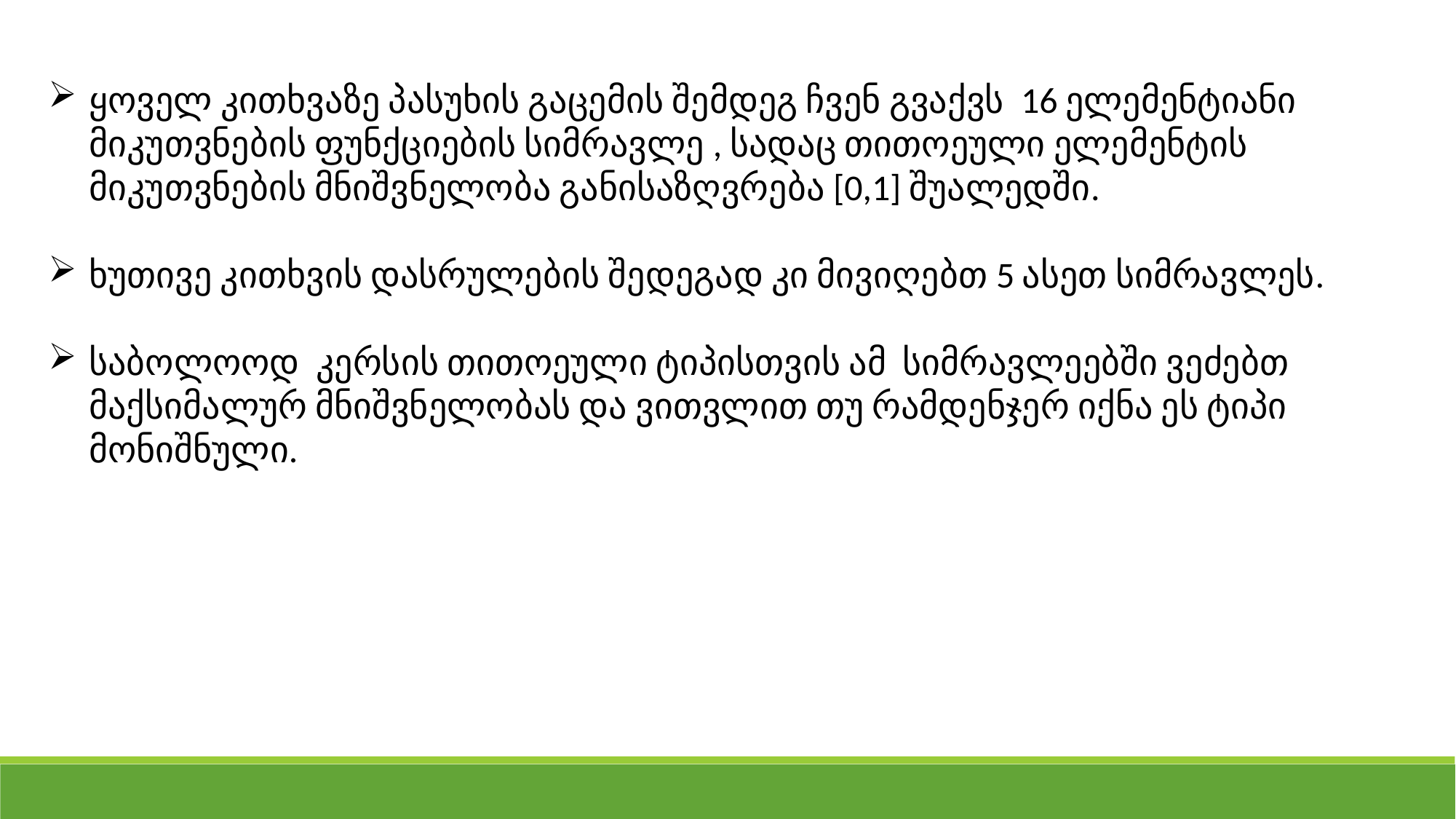

ყოველ კითხვაზე პასუხის გაცემის შემდეგ ჩვენ გვაქვს  16 ელემენტიანი მიკუთვნების ფუნქციების სიმრავლე , სადაც თითოეული ელემენტის
     მიკუთვნების მნიშვნელობა განისაზღვრება [0,1] შუალედში.

ხუთივე კითხვის დასრულების შედეგად კი მივიღებთ 5 ასეთ სიმრავლეს.

საბოლოოდ  კერსის თითოეული ტიპისთვის ამ  სიმრავლეებში ვეძებთ მაქსიმალურ მნიშვნელობას და ვითვლით თუ რამდენჯერ იქნა ეს ტიპი მონიშნული.